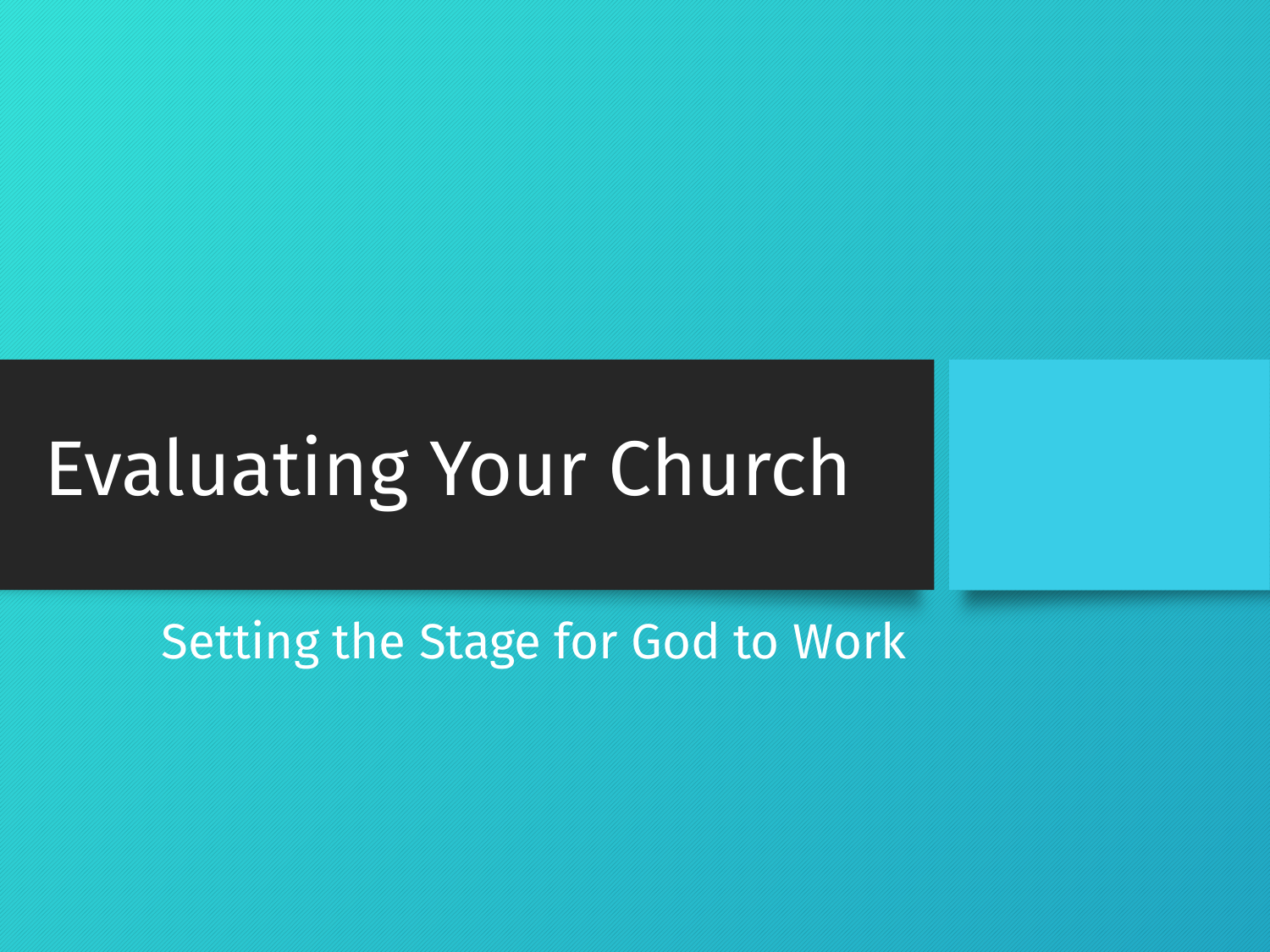

# Evaluating Your Church
Setting the Stage for God to Work